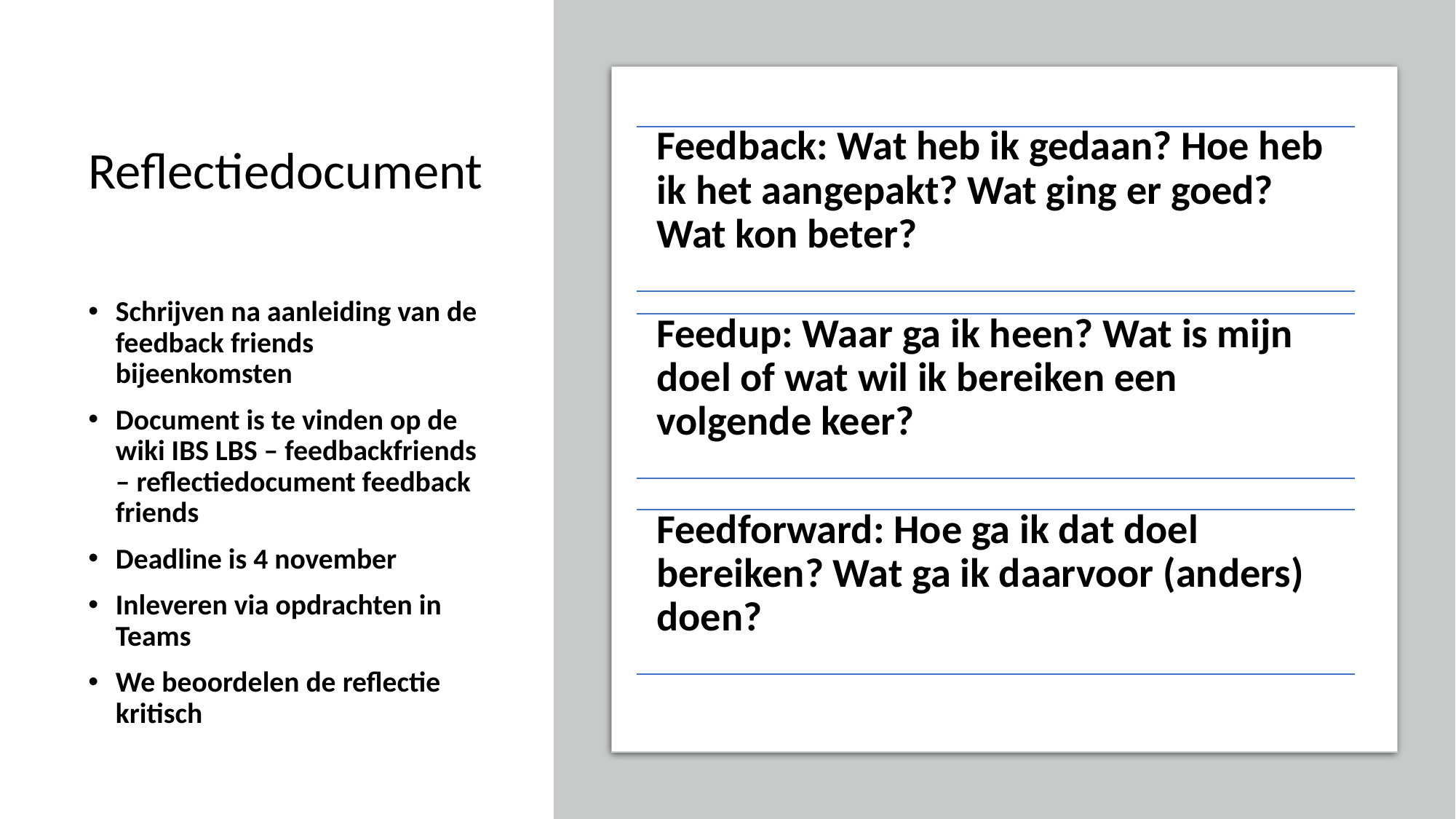

# Reflectiedocument
| Feedback: Wat heb ik gedaan? Hoe heb ik het aangepakt? Wat ging er goed? Wat kon beter? |
| --- |
Schrijven na aanleiding van de feedback friends bijeenkomsten
Document is te vinden op de wiki IBS LBS – feedbackfriends – reflectiedocument feedback friends
Deadline is 4 november
Inleveren via opdrachten in Teams
We beoordelen de reflectie kritisch

| Feedup: Waar ga ik heen? Wat is mijn doel of wat wil ik bereiken een volgende keer? |
| --- |
| Feedforward: Hoe ga ik dat doel bereiken? Wat ga ik daarvoor (anders) doen? |
| --- |